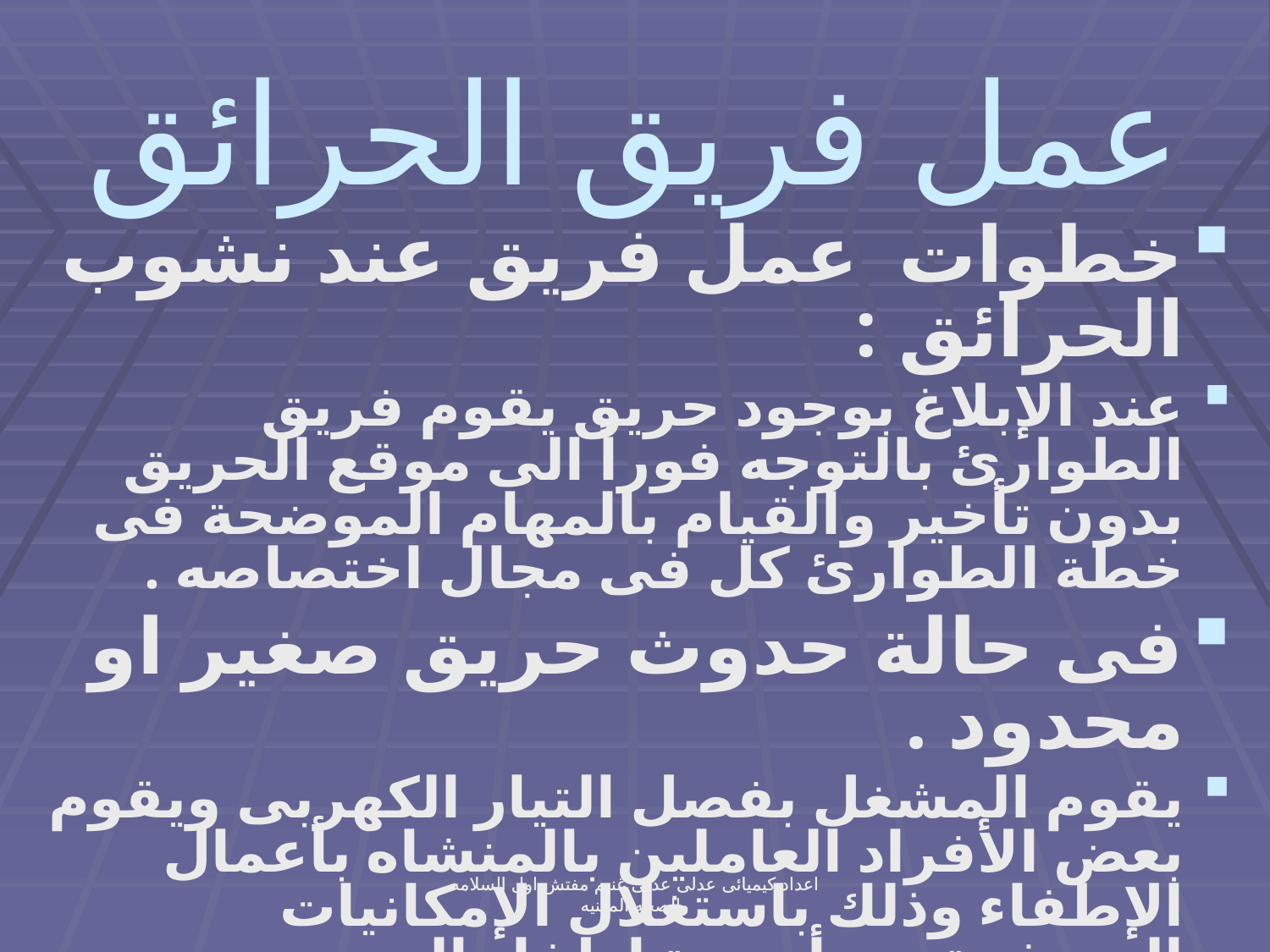

# عمل فريق الحرائق
خطوات  عمل فريق عند نشوب الحرائق :
عند الإبلاغ بوجود حريق يقوم فريق الطوارئ بالتوجه فوراً الى موقع الحريق بدون تأخير والقيام بالمهام الموضحة فى خطة الطوارئ كل فى مجال اختصاصه .
فى حالة حدوث حريق صغير او محدود .
يقوم المشغل بفصل التيار الكهربى ويقوم بعض الأفراد العاملين بالمنشاه بأعمال الإطفاء وذلك باستغلال الإمكانيات المتوفرة من أجهزة إطفاء الحريق الموجودة بمكان الحريق
يقوم بعض الافراد بأعمال الإخلاء من اى مواد قابلة للاشتعال بالقرب من موقع الحريق وذلك لإتمام السيطرة عليه وإخماده .
اعداد كيميائى عدلى عدلى غنيم مفتش اول السلامه والصحه المهنيه
اعداد كيميائى عدلى عدلى غنيم مفتش اول السلامه والصحه المهنيه